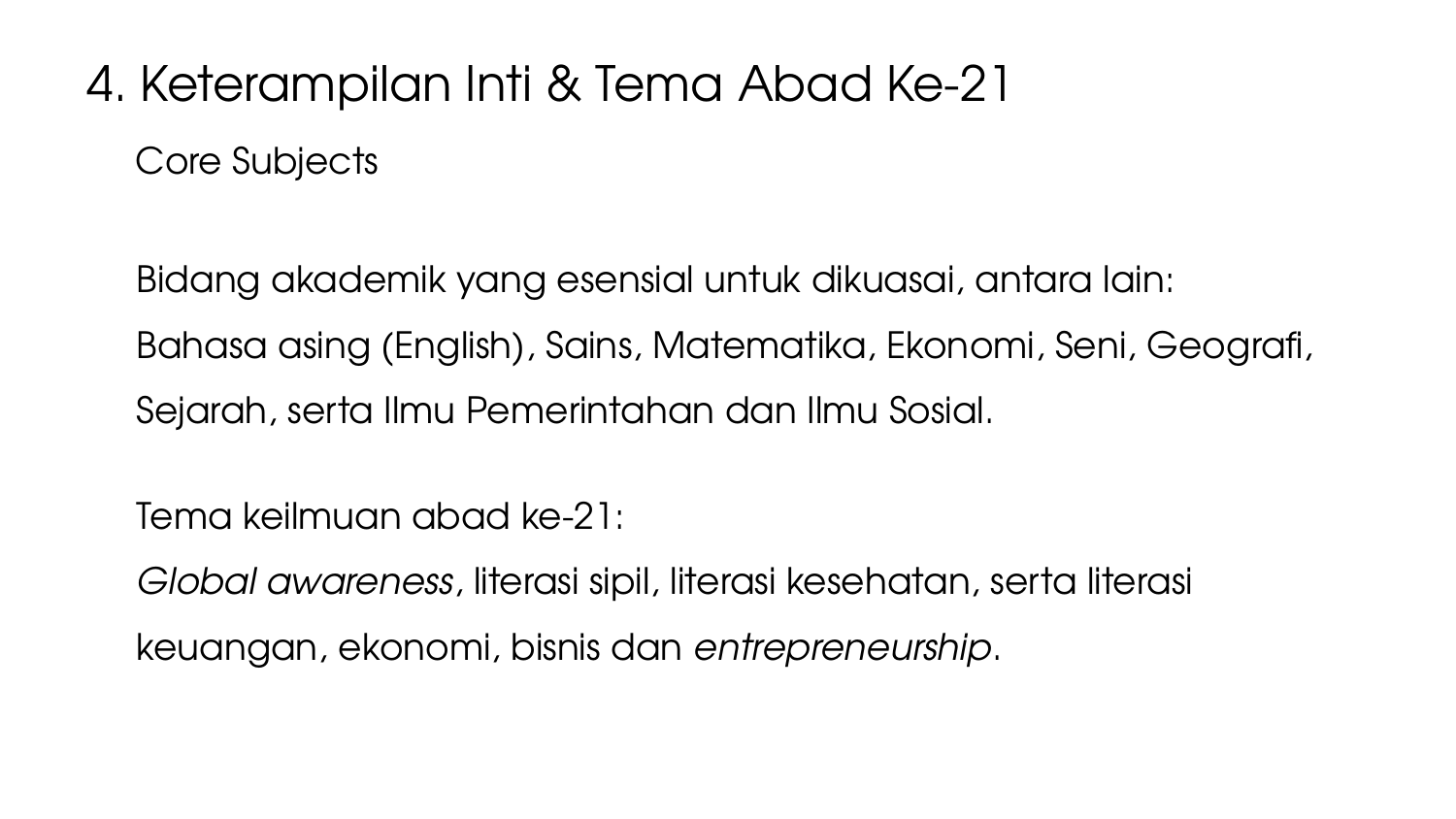

4. Keterampilan Inti & Tema Abad Ke-21
Core Subjects
Bidang akademik yang esensial untuk dikuasai, antara lain:
Bahasa asing (English), Sains, Matematika, Ekonomi, Seni, Geografi, Sejarah, serta Ilmu Pemerintahan dan Ilmu Sosial.

Tema keilmuan abad ke-21:
Global awareness, literasi sipil, literasi kesehatan, serta literasi keuangan, ekonomi, bisnis dan entrepreneurship.